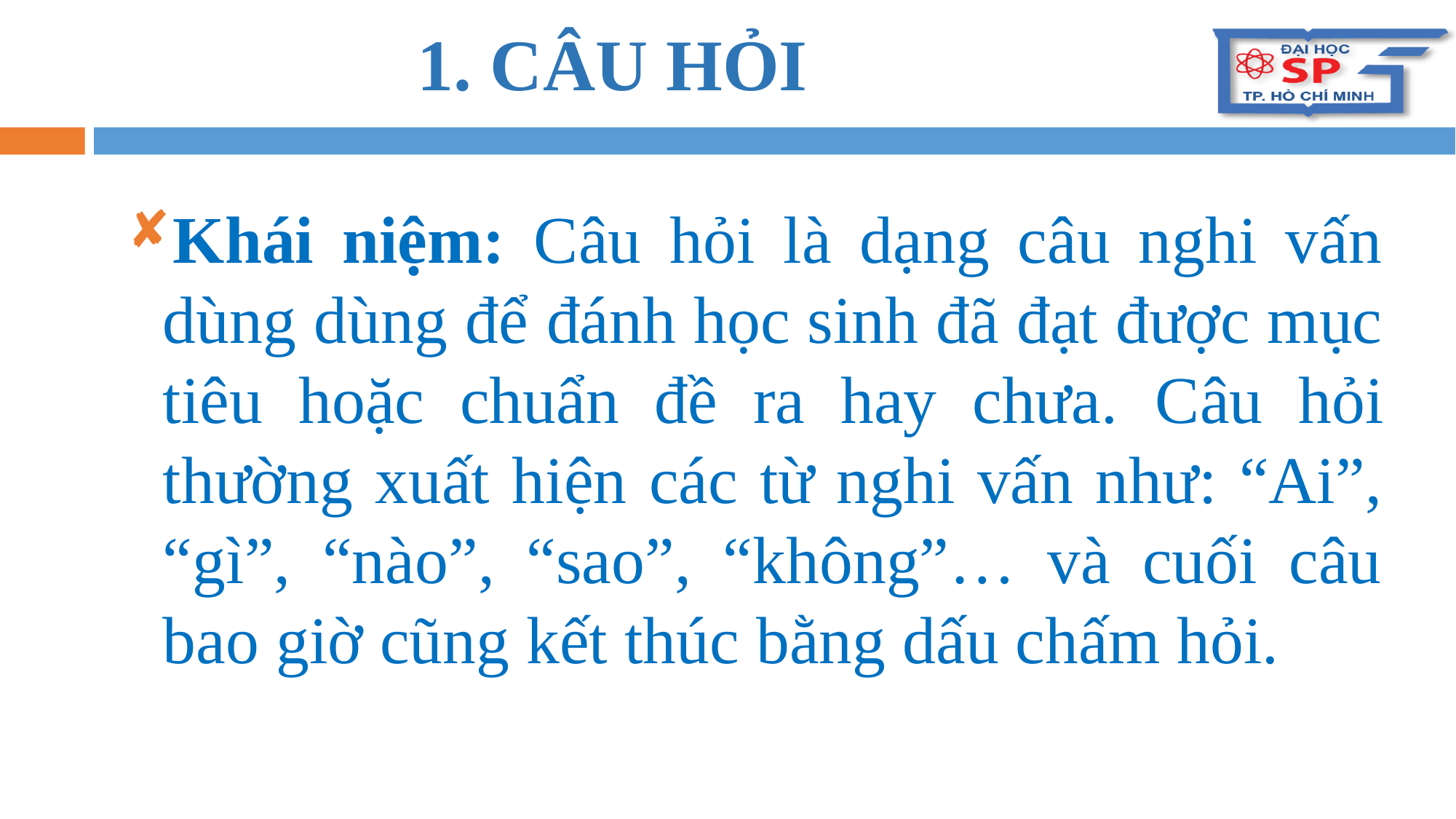

# 1. CÂU HỎI
Khái niệm: Câu hỏi là dạng câu nghi vấn dùng dùng để đánh học sinh đã đạt được mục tiêu hoặc chuẩn đề ra hay chưa. Câu hỏi thường xuất hiện các từ nghi vấn như: “Ai”, “gì”, “nào”, “sao”, “không”… và cuối câu bao giờ cũng kết thúc bằng dấu chấm hỏi.